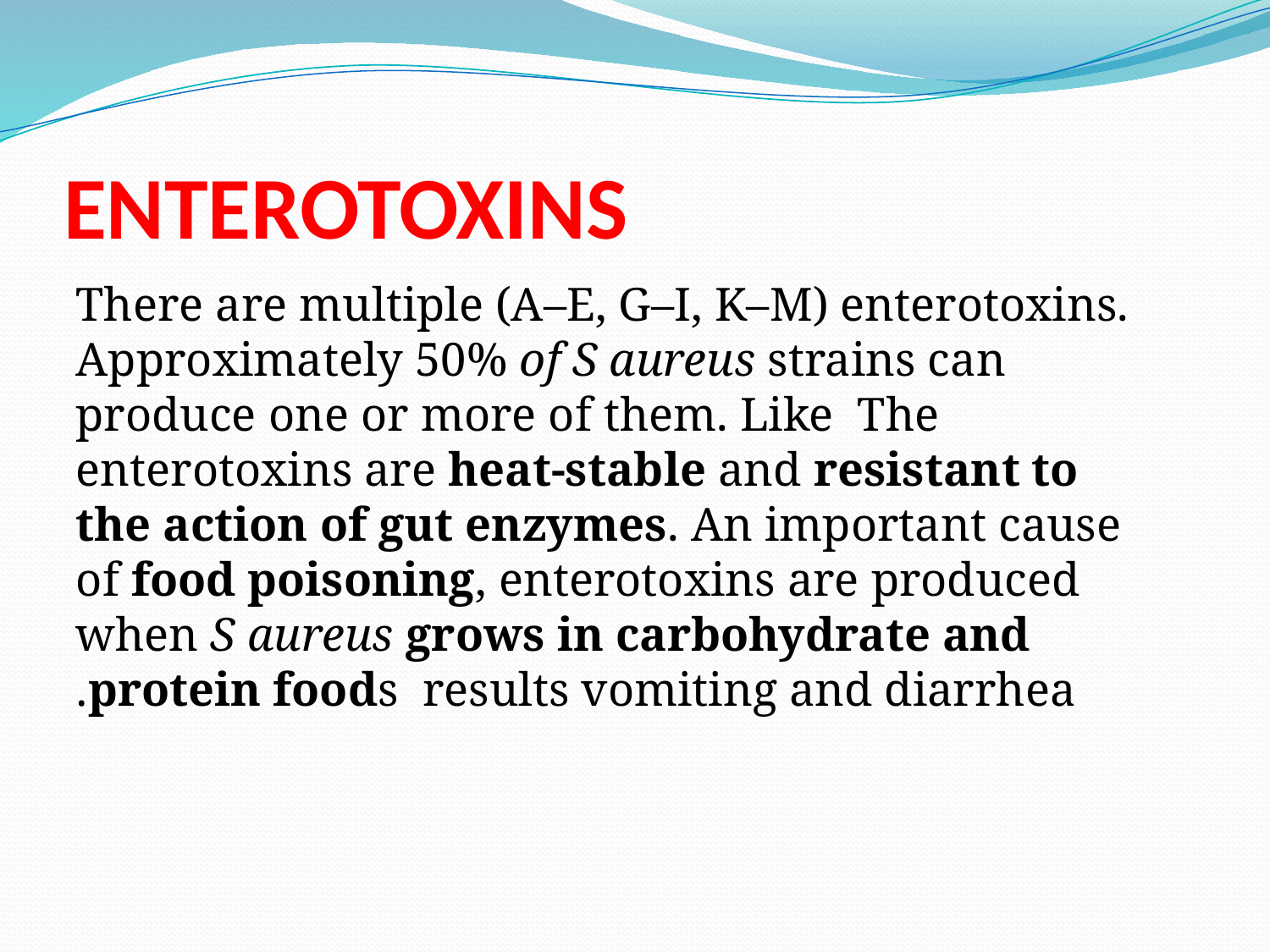

# ENTEROTOXINS
 There are multiple (A–E, G–I, K–M) enterotoxins. Approximately 50% of S aureus strains can produce one or more of them. Like  The enterotoxins are heat-stable and resistant to the action of gut enzymes. An important cause of food poisoning, enterotoxins are produced when S aureus grows in carbohydrate and protein foods  results vomiting and diarrhea.